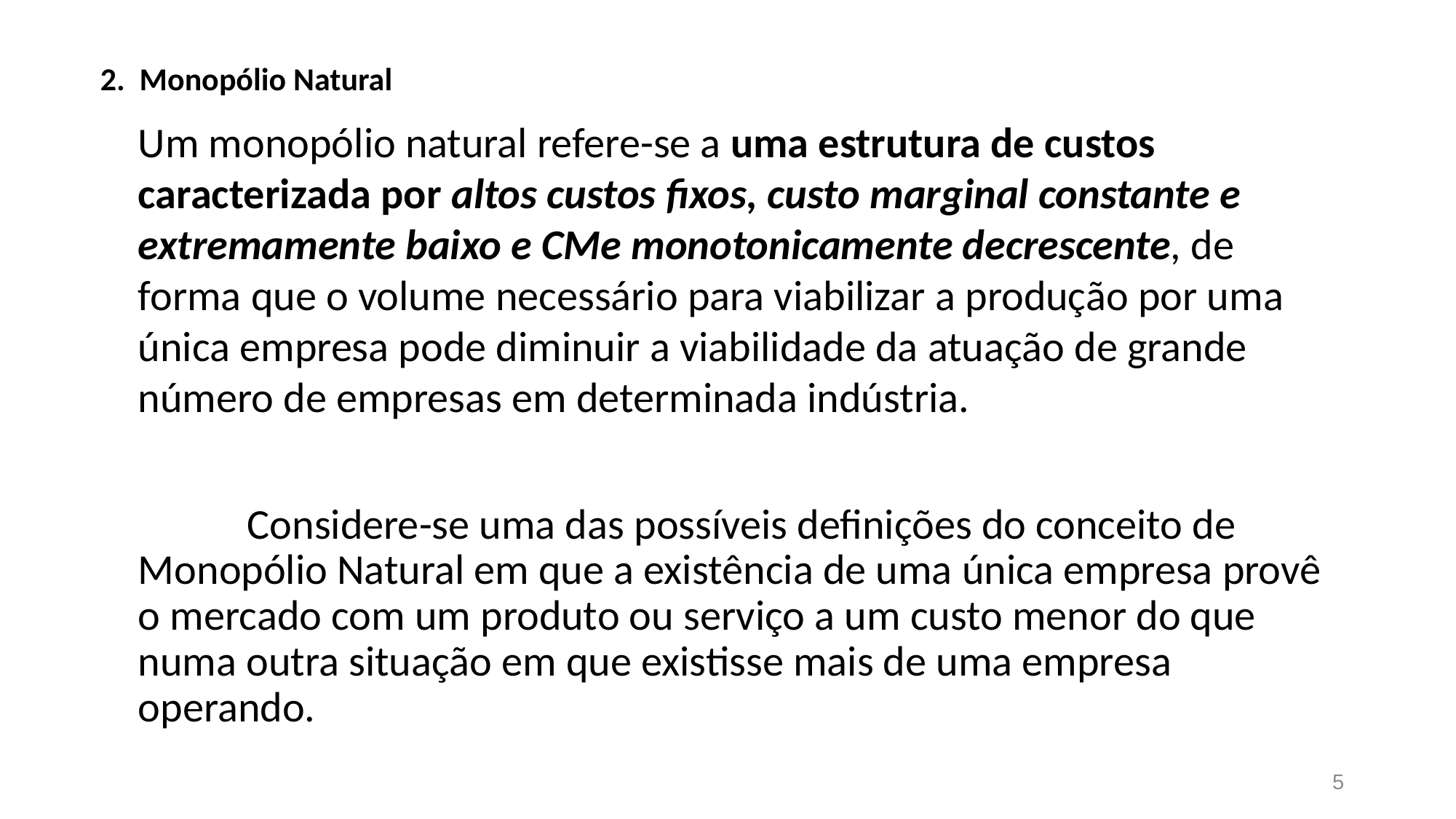

# 2.  Monopólio Natural
	Um monopólio natural refere-se a uma estrutura de custos caracterizada por altos custos fixos, custo marginal constante e extremamente baixo e CMe monotonicamente decrescente, de forma que o volume necessário para viabilizar a produção por uma única empresa pode diminuir a viabilidade da atuação de grande número de empresas em determinada indústria.

		Considere-se uma das possíveis definições do conceito de Monopólio Natural em que a existência de uma única empresa provê o mercado com um produto ou serviço a um custo menor do que numa outra situação em que existisse mais de uma empresa operando.

5